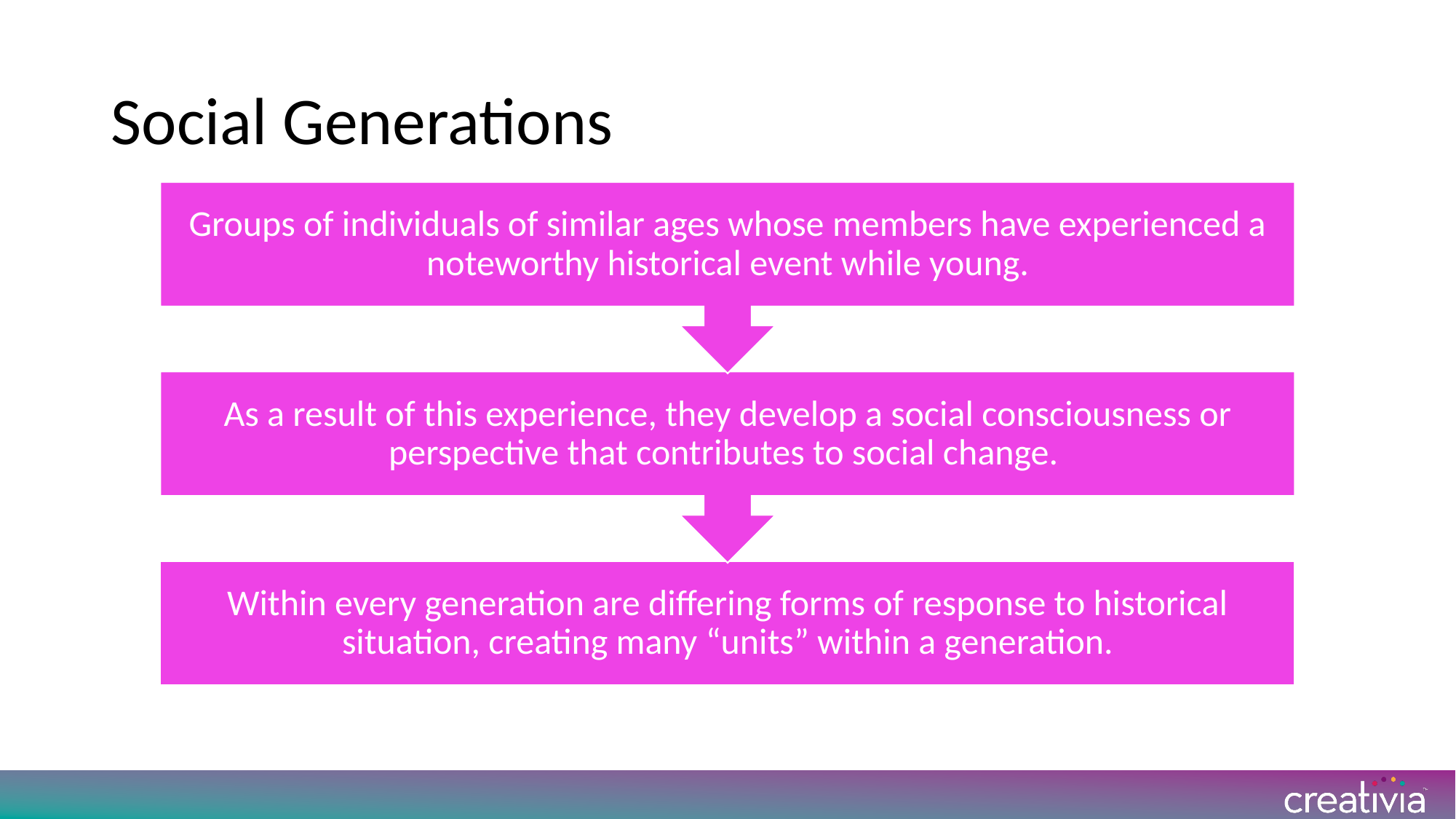

# Social Generations
Within every generation are differing forms of response to historical situation, creating many “units” within a generation.
As a result of this experience, they develop a social consciousness or perspective that contributes to social change.
Groups of individuals of similar ages whose members have experienced a noteworthy historical event while young.